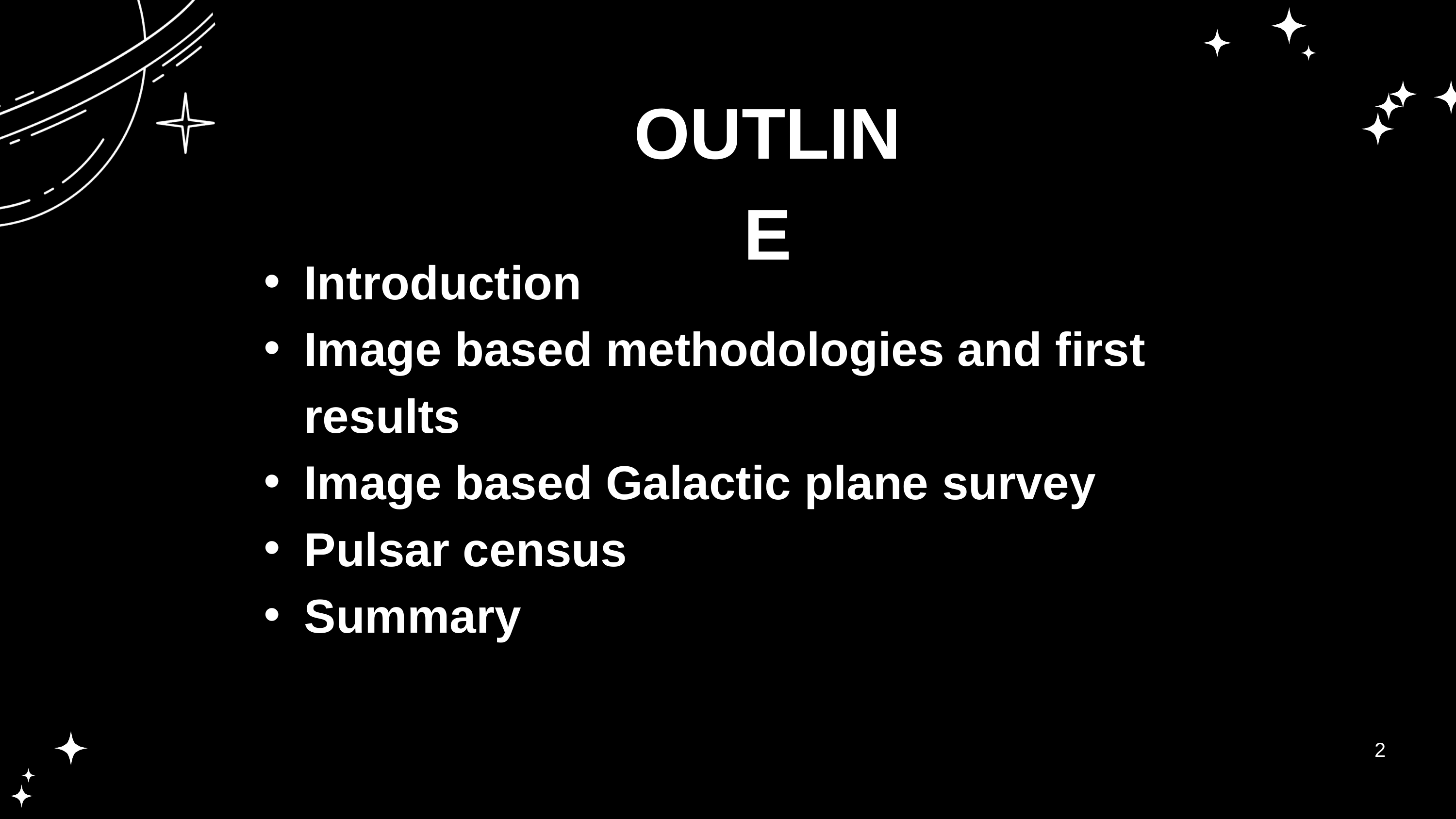

OUTLINE
Introduction​
Image based methodologies and first results​
Image based Galactic plane survey​
Pulsar census​
Summary

2